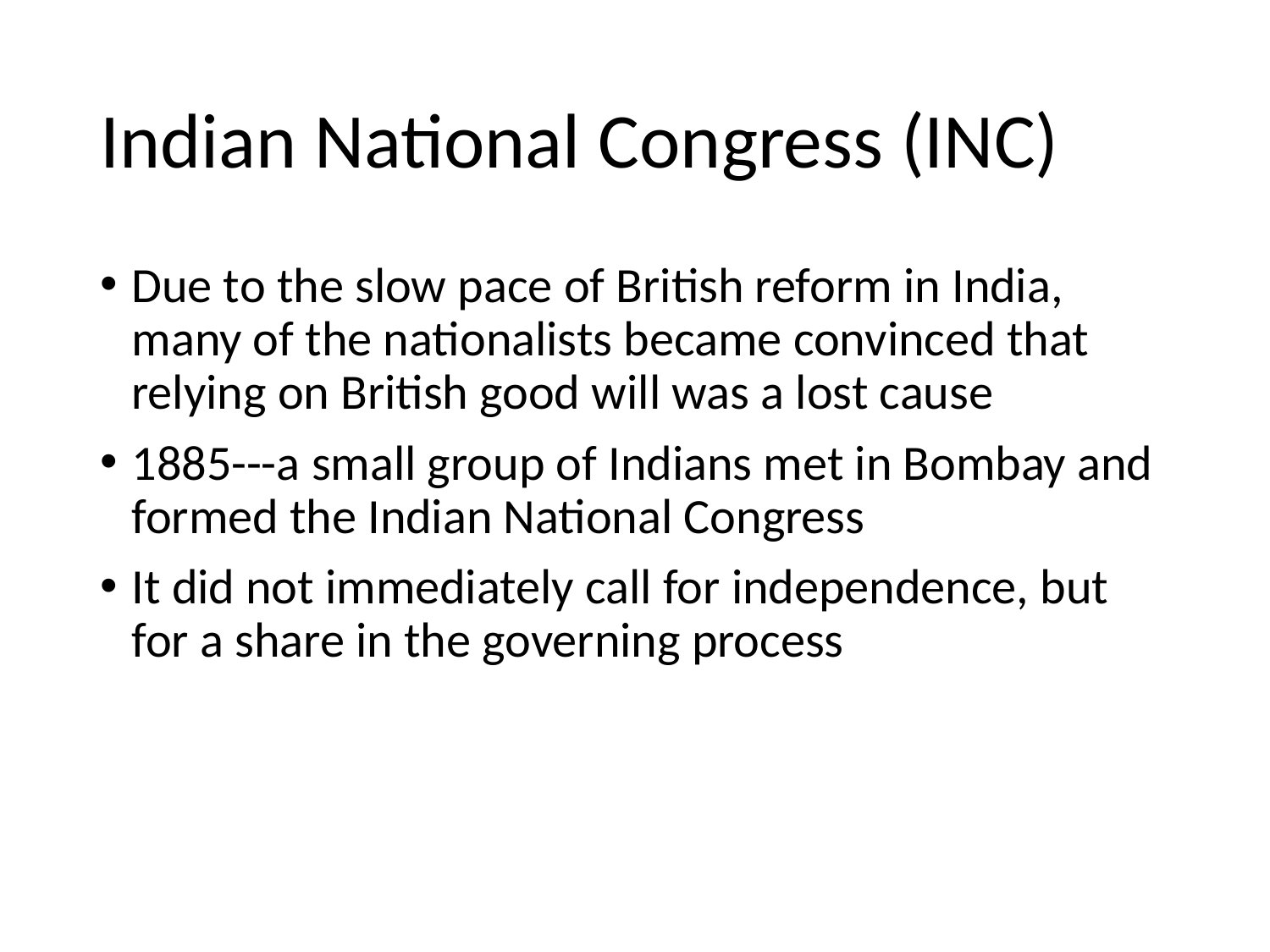

# Indian National Congress (INC)
Due to the slow pace of British reform in India, many of the nationalists became convinced that relying on British good will was a lost cause
1885---a small group of Indians met in Bombay and formed the Indian National Congress
It did not immediately call for independence, but for a share in the governing process